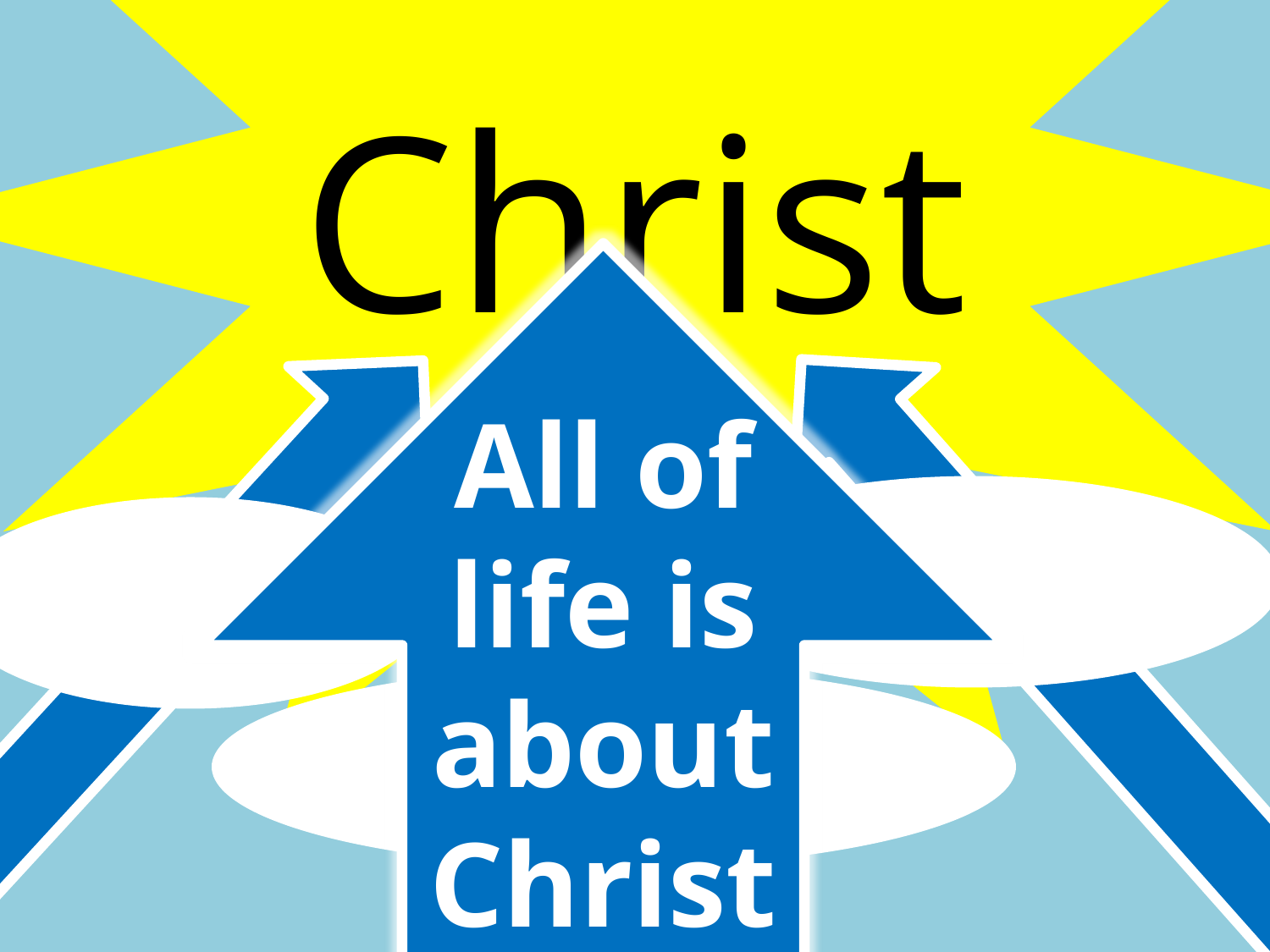

Christ

All of life is about Christ